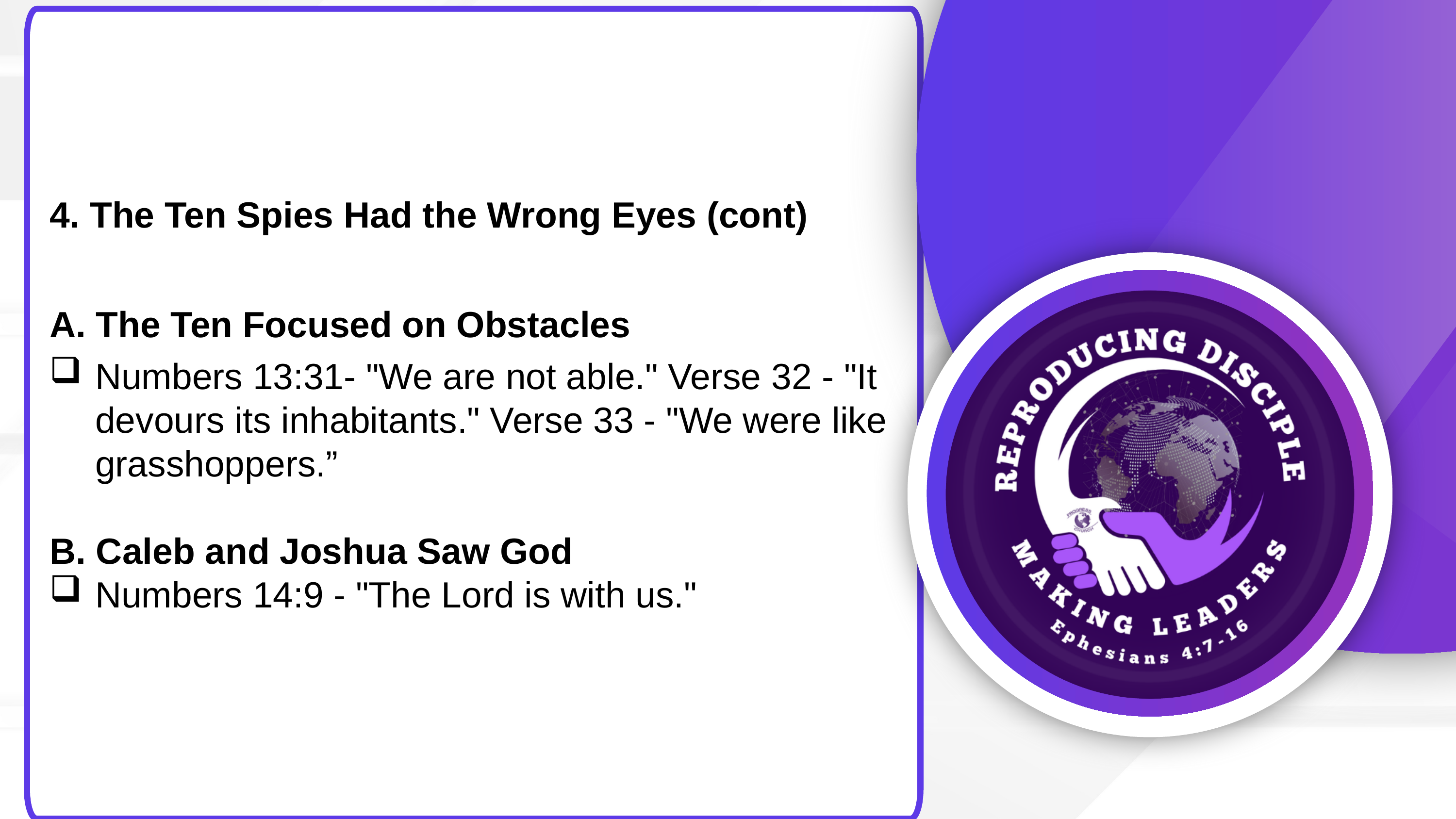

4. The Ten Spies Had the Wrong Eyes (cont)

A. The Ten Focused on Obstacles
Numbers 13:31- "We are not able." Verse 32 - "It devours its inhabitants." Verse 33 - "We were like grasshoppers.”

B. Caleb and Joshua Saw God
Numbers 14:9 - "The Lord is with us."